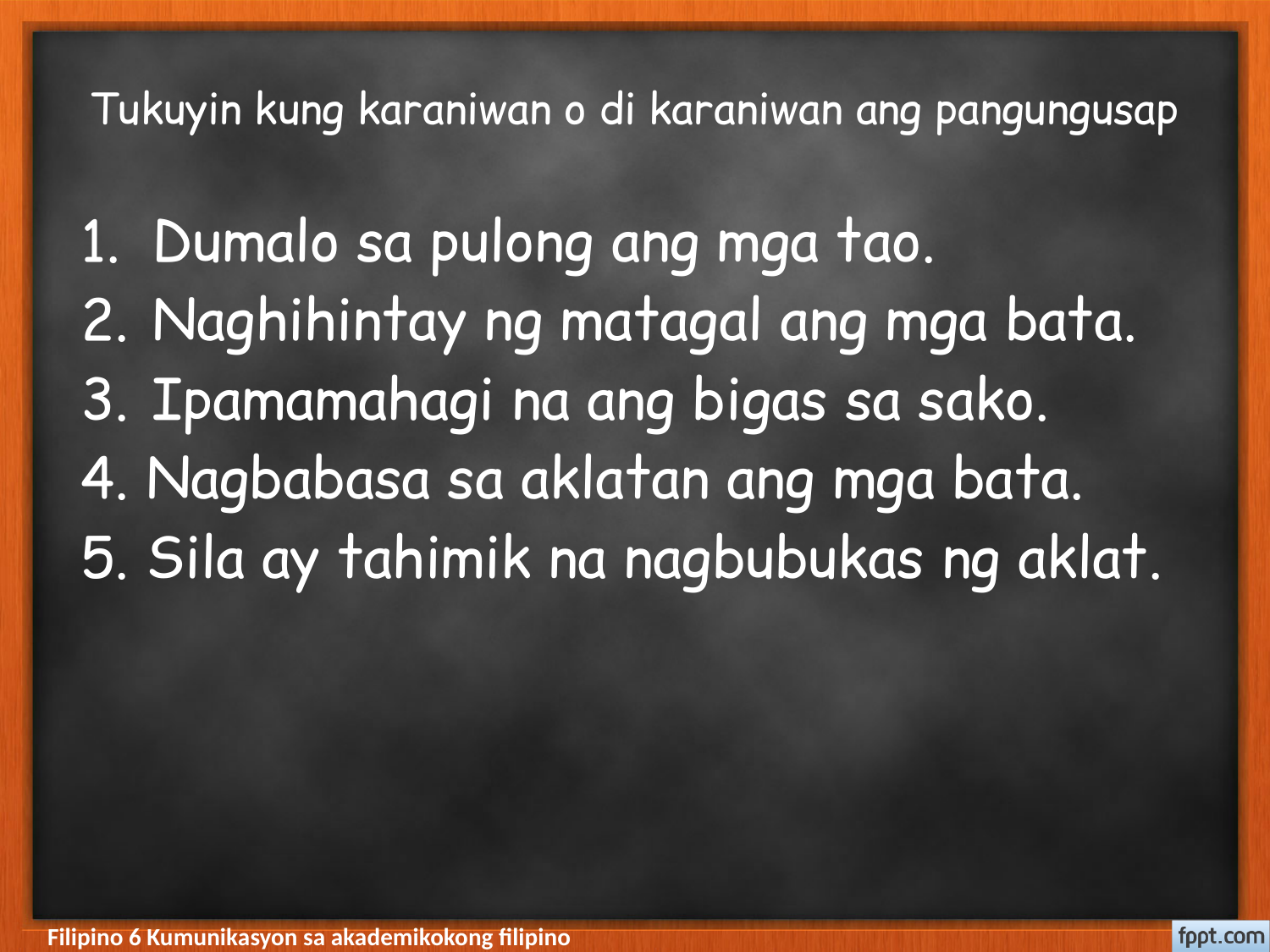

# Tukuyin kung karaniwan o di karaniwan ang pangungusap
Dumalo sa pulong ang mga tao.
Naghihintay ng matagal ang mga bata.
Ipamamahagi na ang bigas sa sako.
4. Nagbabasa sa aklatan ang mga bata.
5. Sila ay tahimik na nagbubukas ng aklat.